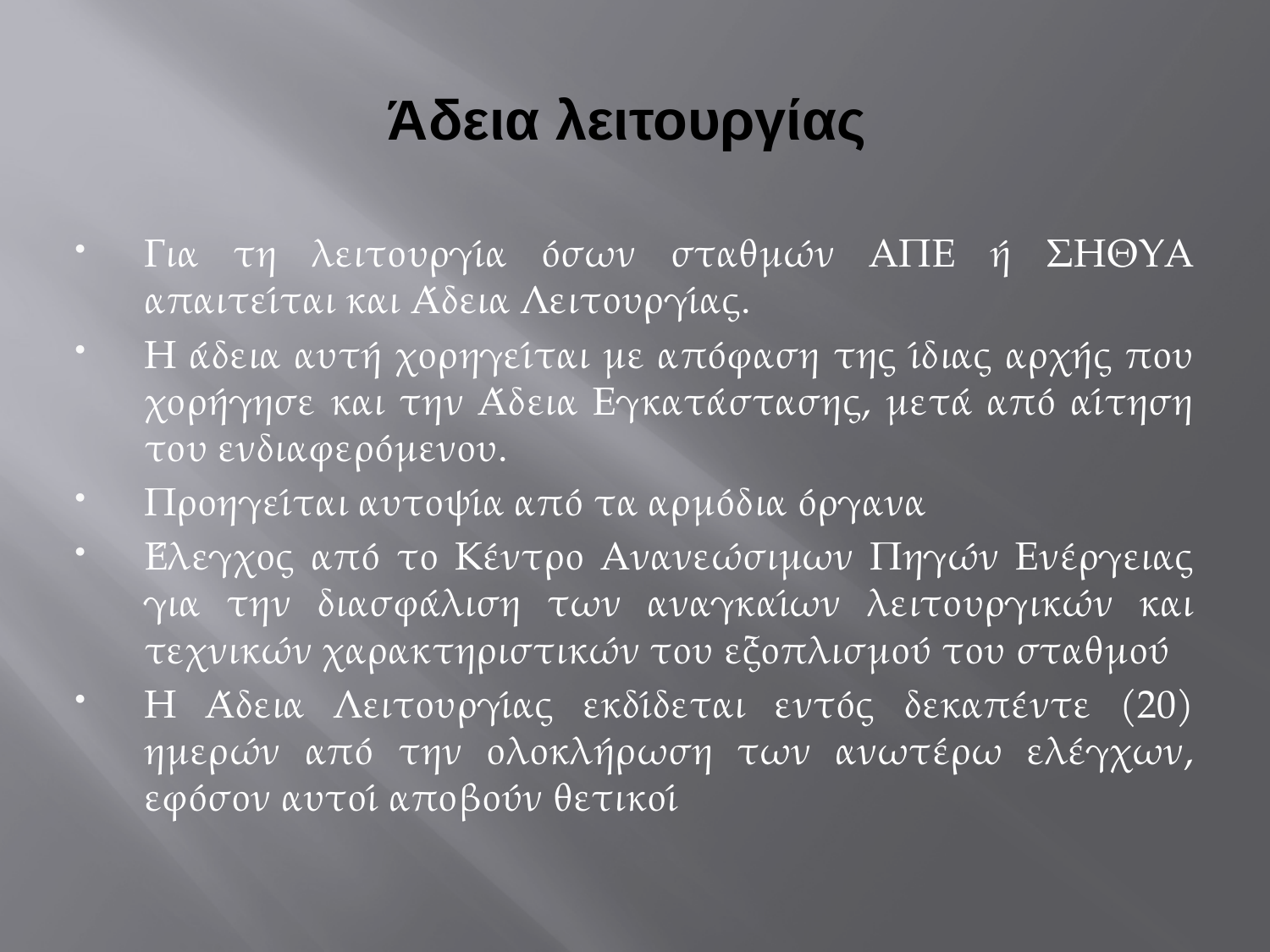

# Άδεια λειτουργίας
Για τη λειτουργία όσων σταθμών ΑΠΕ ή ΣΗΘΥΑ απαιτείται και Άδεια Λειτουργίας.
Η άδεια αυτή χορηγείται με απόφαση της ίδιας αρχής που χορήγησε και την Άδεια Εγκατάστασης, μετά από αίτηση του ενδιαφερόμενου.
Προηγείται αυτοψία από τα αρμόδια όργανα
Έλεγχος από το Κέντρο Ανανεώσιμων Πηγών Ενέργειας για την διασφάλιση των αναγκαίων λειτουργικών και τεχνικών χαρακτηριστικών του εξοπλισμού του σταθμού
Η Άδεια Λειτουργίας εκδίδεται εντός δεκαπέντε (20) ημερών από την ολοκλήρωση των ανωτέρω ελέγχων, εφόσον αυτοί αποβούν θετικοί